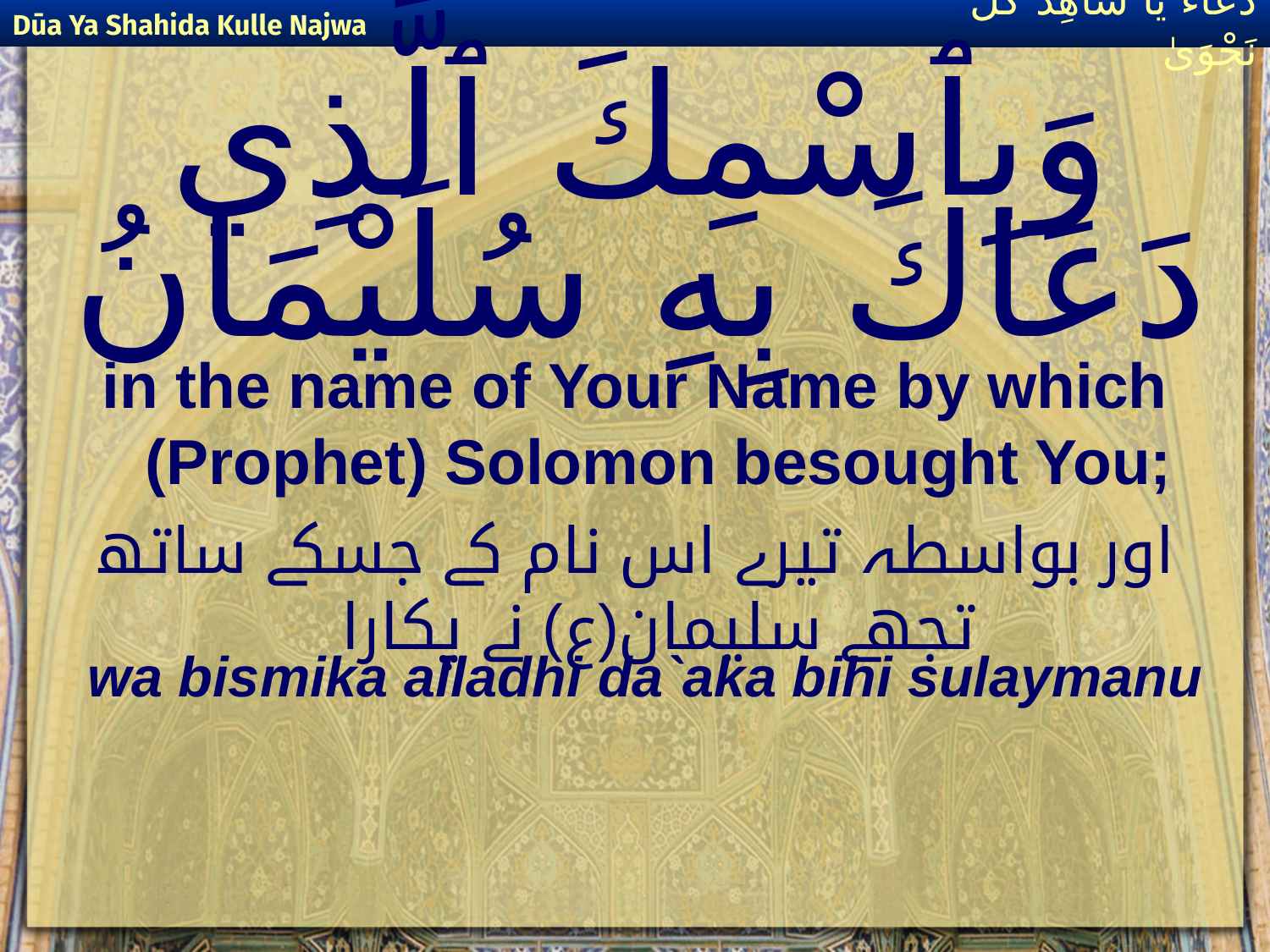

Dūa Ya Shahida Kulle Najwa
دُعَاءٌ يَا شَاهِدَ كُلِّ نَجْوَىٰ
# وَبِٱسْمِكَ ٱلَّذِي دَعَاكَ بِهِ سُلَيْمَانُ
in the name of Your Name by which (Prophet) Solomon besought You;
اور بواسطہ تیرے اس نام کے جسکے ساتھ تجھے سلیمان(ع) نے پکارا
wa bismika alladhi da`aka bihi sulaymanu